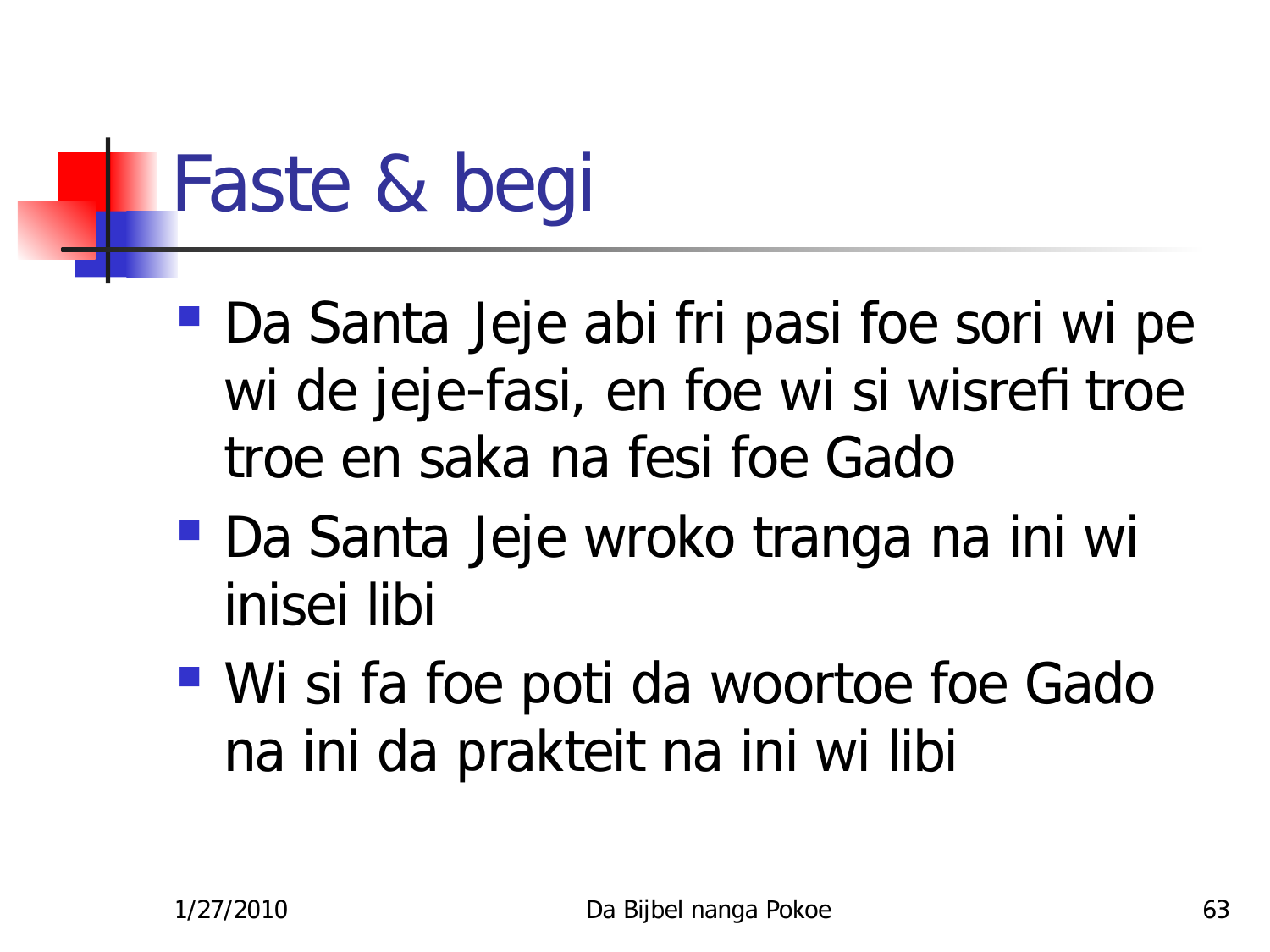

# Faste & begi
Da Santa Jeje abi fri pasi foe sori wi pe wi de jeje-fasi, en foe wi si wisrefi troe troe en saka na fesi foe Gado
Da Santa Jeje wroko tranga na ini wi inisei libi
Wi si fa foe poti da woortoe foe Gado na ini da prakteit na ini wi libi
1/27/2010
Da Bijbel nanga Pokoe
63